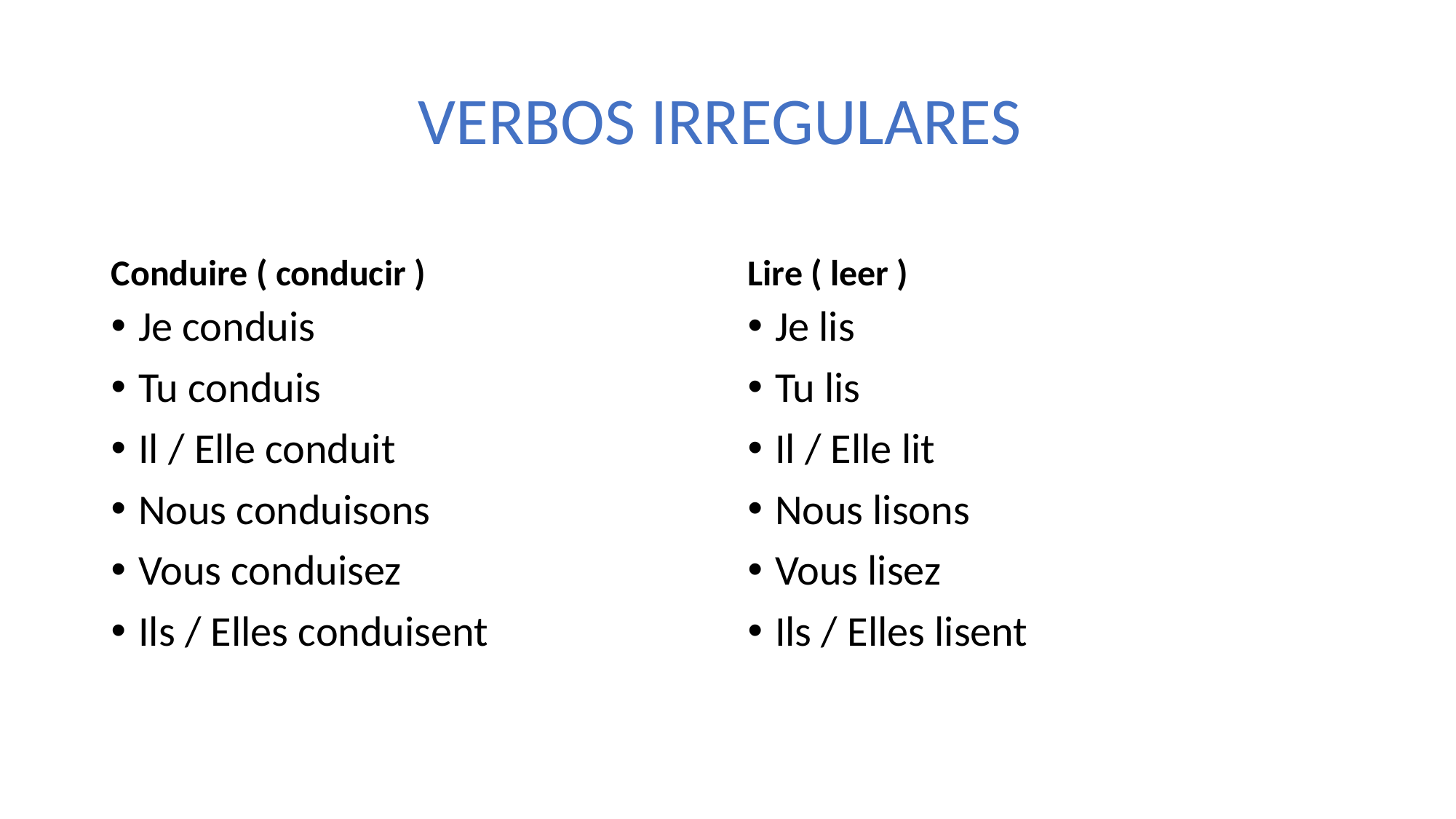

# VERBOS IRREGULARES
Conduire ( conducir )
Lire ( leer )
Je conduis
Tu conduis
Il / Elle conduit
Nous conduisons
Vous conduisez
Ils / Elles conduisent
Je lis
Tu lis
Il / Elle lit
Nous lisons
Vous lisez
Ils / Elles lisent